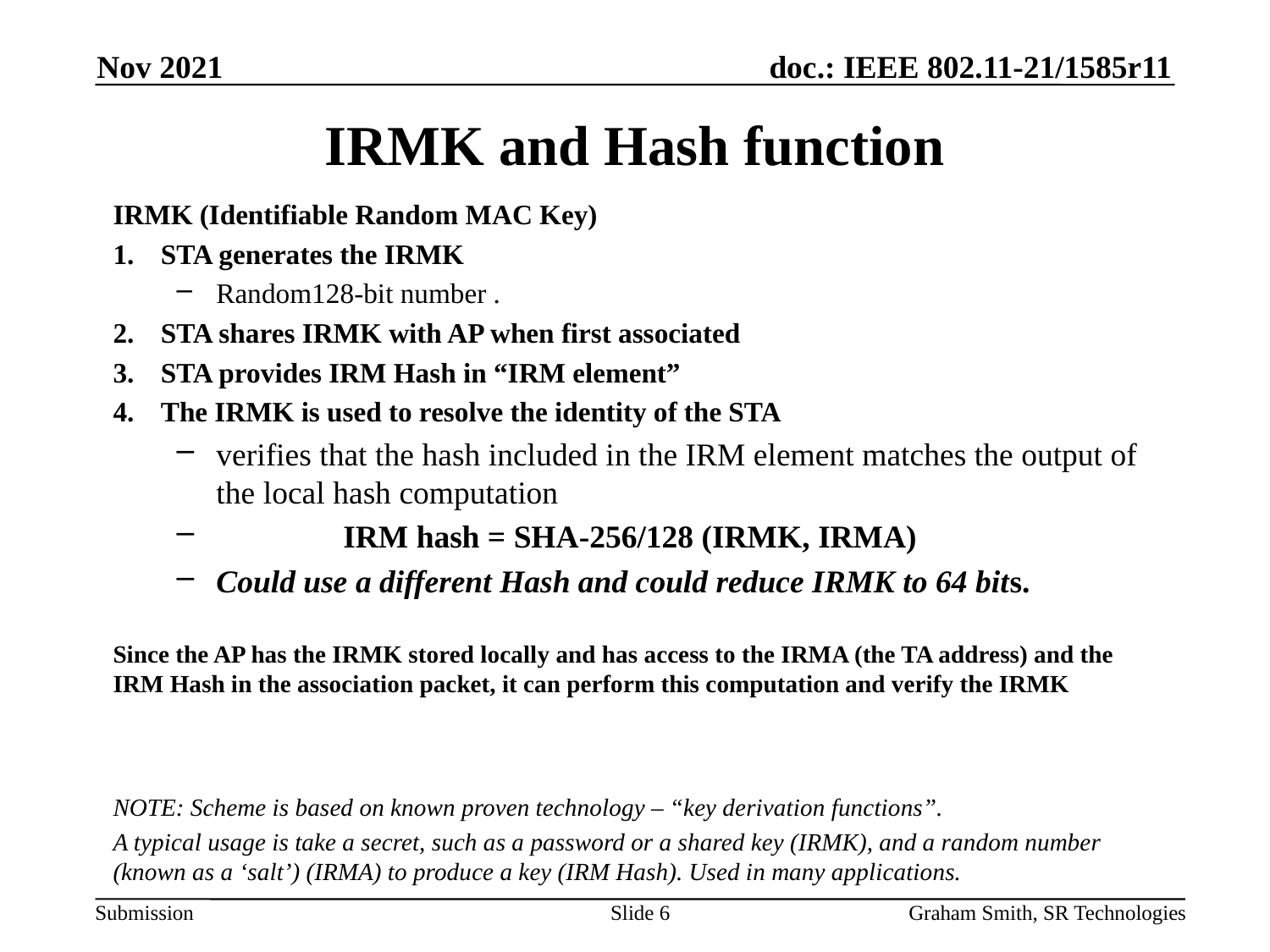

Nov 2021
# IRMK and Hash function
IRMK (Identifiable Random MAC Key)
STA generates the IRMK
Random128-bit number .
STA shares IRMK with AP when first associated
STA provides IRM Hash in “IRM element”
The IRMK is used to resolve the identity of the STA
verifies that the hash included in the IRM element matches the output of the local hash computation
	IRM hash = SHA-256/128 (IRMK, IRMA)
Could use a different Hash and could reduce IRMK to 64 bits.

Since the AP has the IRMK stored locally and has access to the IRMA (the TA address) and the IRM Hash in the association packet, it can perform this computation and verify the IRMK

NOTE: Scheme is based on known proven technology – “key derivation functions”.
A typical usage is take a secret, such as a password or a shared key (IRMK), and a random number (known as a ‘salt’) (IRMA) to produce a key (IRM Hash). Used in many applications.

Slide 6
Graham Smith, SR Technologies